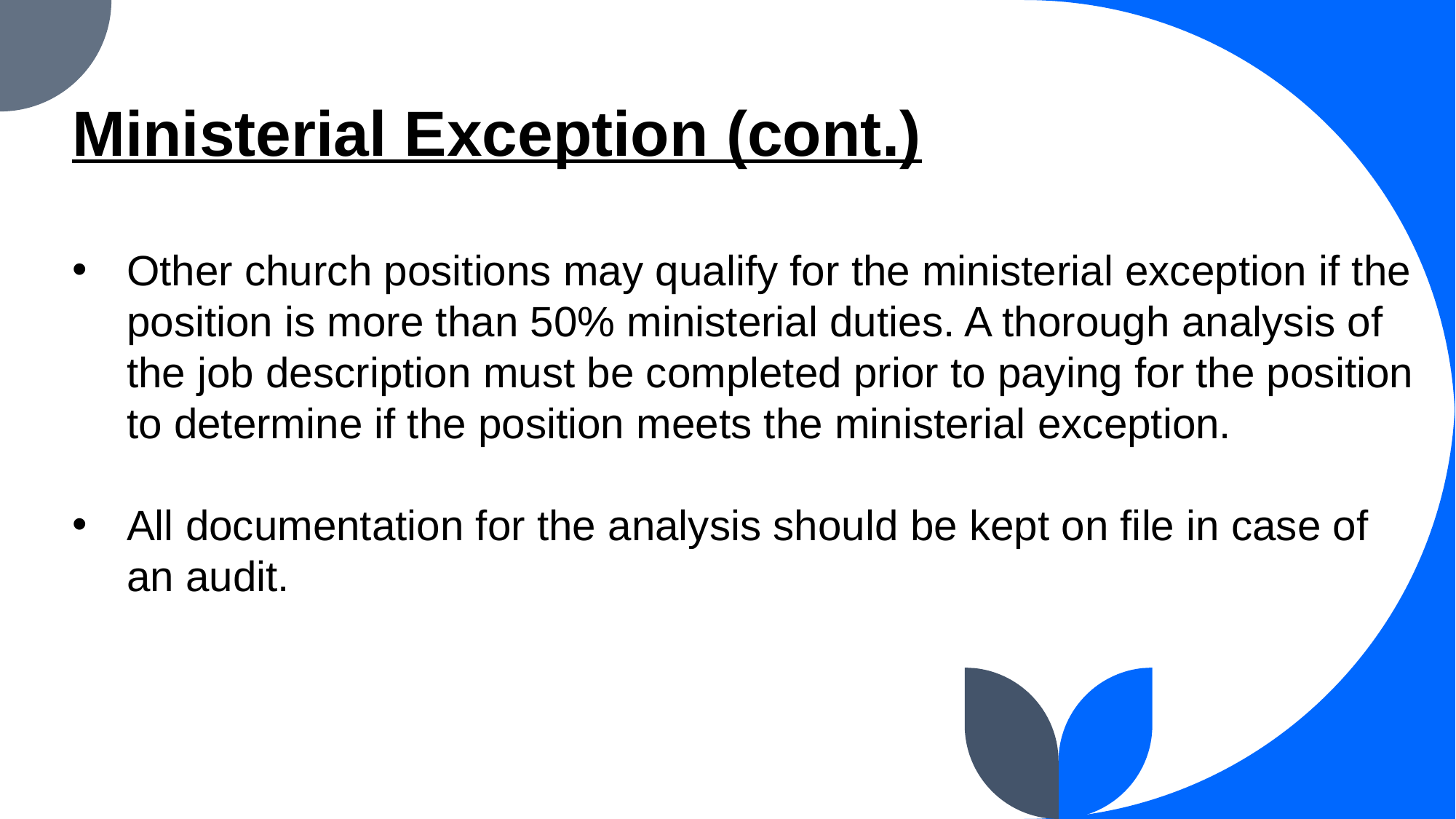

Ministerial Exception (cont.)

Other church positions may qualify for the ministerial exception if the position is more than 50% ministerial duties. A thorough analysis of the job description must be completed prior to paying for the position to determine if the position meets the ministerial exception.

All documentation for the analysis should be kept on file in case of an audit.